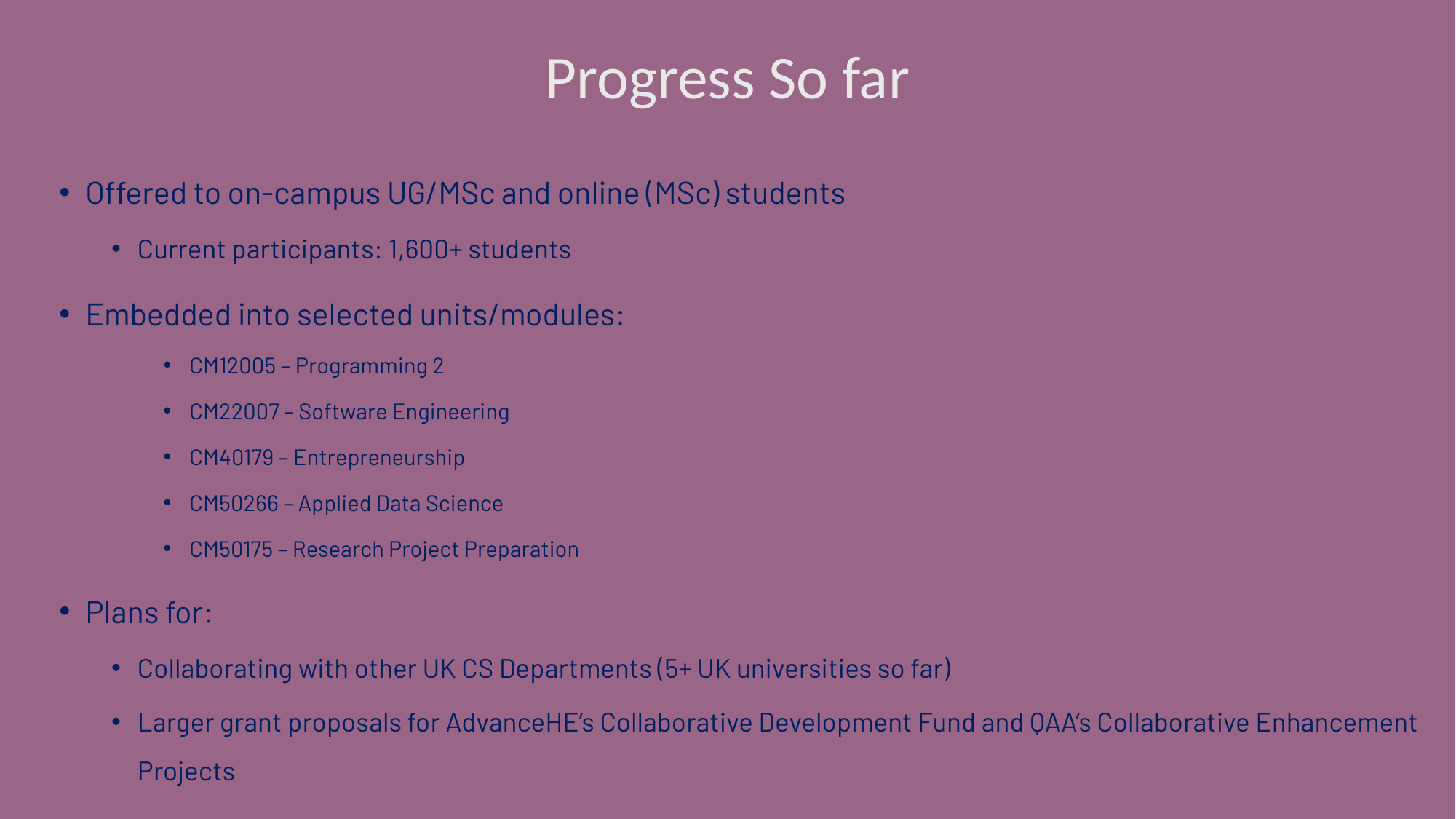

Progress So far
Offered to on-campus UG/MSc and online (MSc) students
Current participants: 1,600+ students
Embedded into selected units/modules:
CM12005 – Programming 2
CM22007 – Software Engineering
CM40179 – Entrepreneurship
CM50266 – Applied Data Science
CM50175 – Research Project Preparation
Plans for:
Collaborating with other UK CS Departments (5+ UK universities so far)
Larger grant proposals for AdvanceHE’s Collaborative Development Fund and QAA’s Collaborative Enhancement Projects